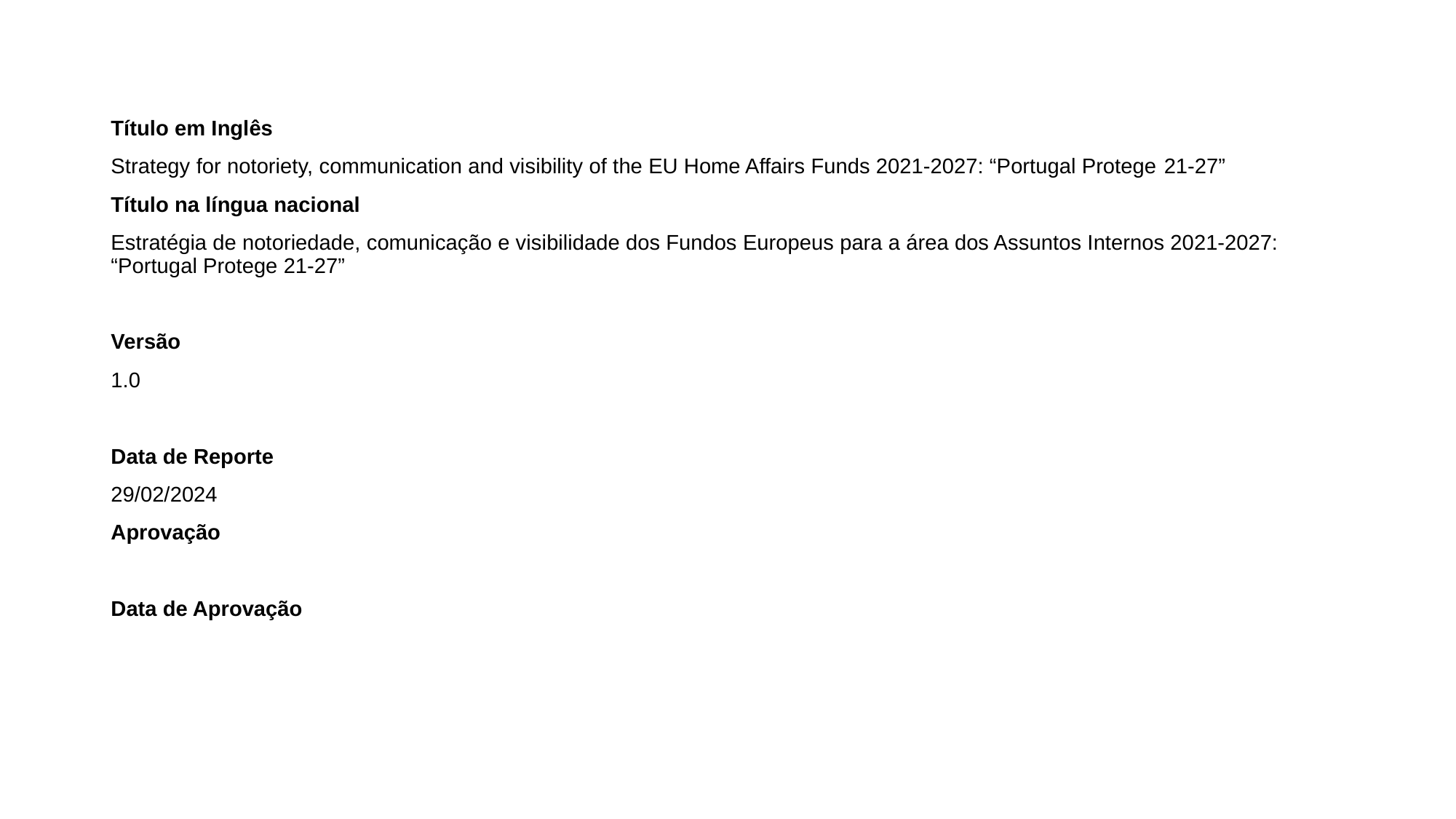

Título em Inglês
Strategy for notoriety, communication and visibility of the EU Home Affairs Funds 2021-2027: “Portugal Protege 21-27”
Título na língua nacional
Estratégia de notoriedade, comunicação e visibilidade dos Fundos Europeus para a área dos Assuntos Internos 2021-2027: “Portugal Protege 21-27”

Versão
1.0

Data de Reporte
29/02/2024
Aprovação

Data de Aprovação